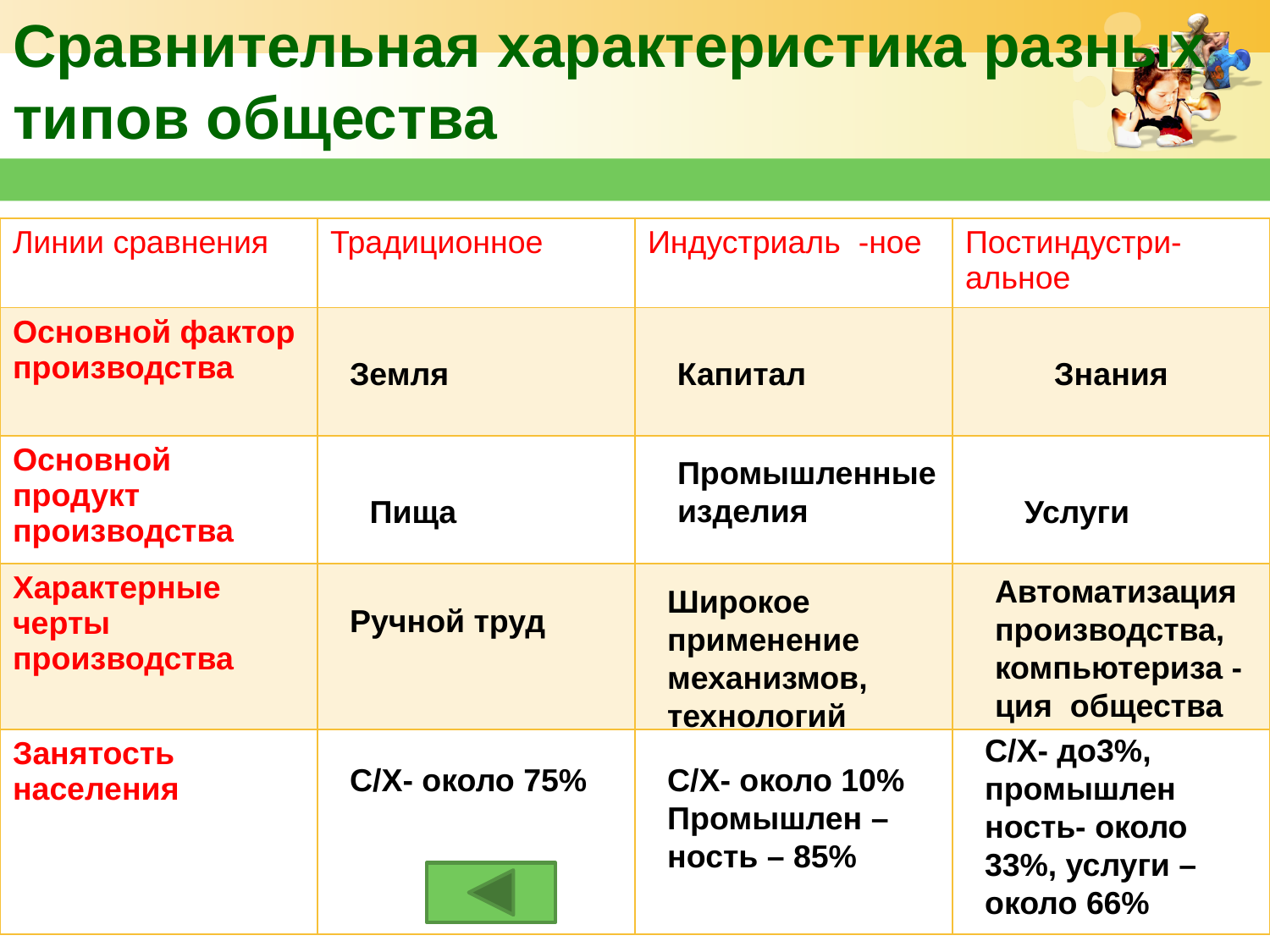

# Сравнительная характеристика разных типов общества
| Линии сравнения | Традиционное | Индустриаль -ное | Постиндустри- альное |
| --- | --- | --- | --- |
| Основной фактор производства |  |  |  |
| Основной продукт производства |  |  |  |
| Характерные черты производства |  |  |  |
| Занятость населения |  |  |  |
Земля
Капитал
Знания
Промышленные изделия
Пища
Услуги
Автоматизация производства, компьютериза -ция  общества
Широкое применение механизмов, технологий
Ручной труд
С/Х- до3%, промышлен ность- около 33%, услуги – около 66%
С/Х- около 75%
С/Х- около 10%
Промышлен –ность – 85%